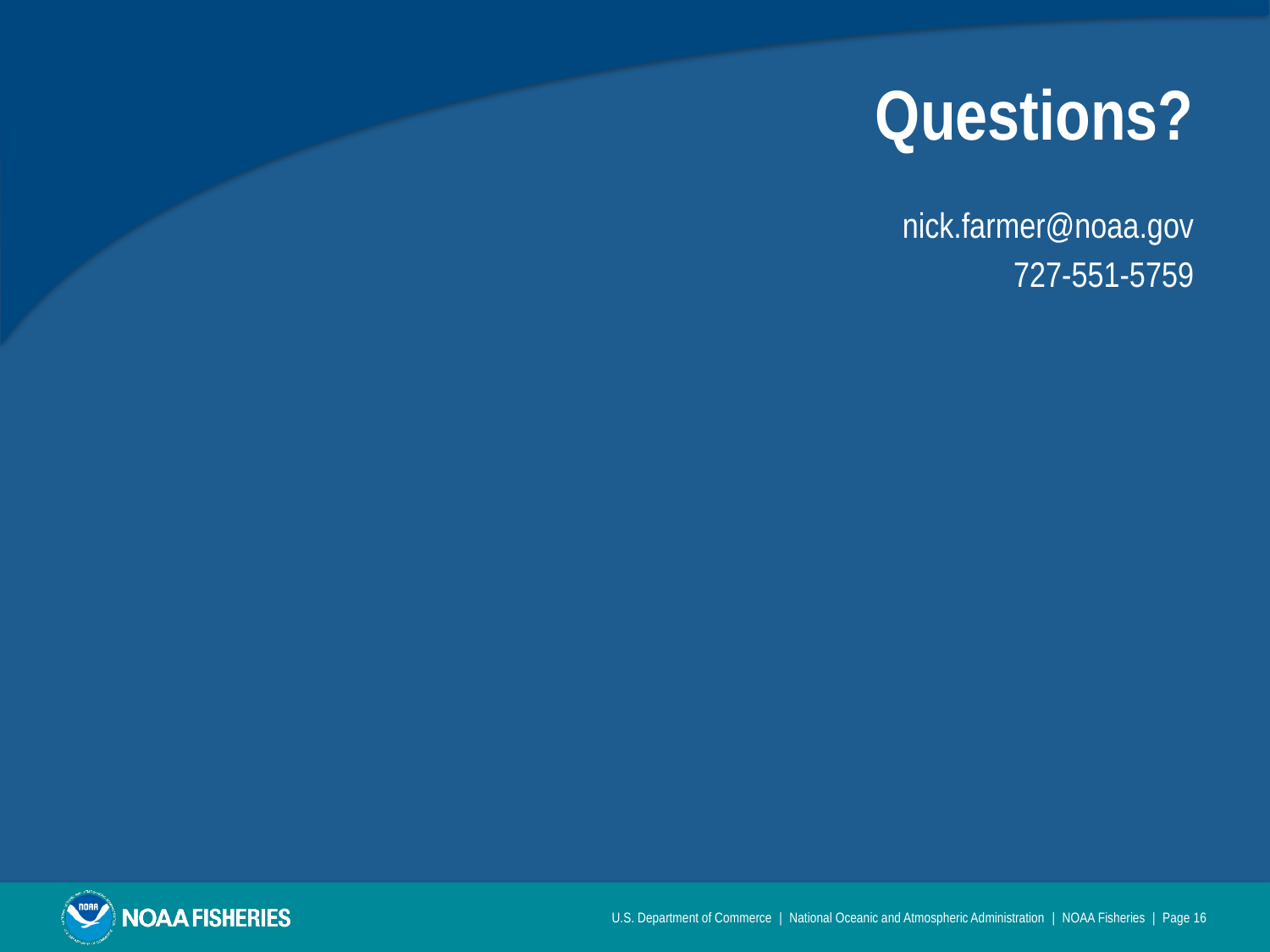

# Questions?
nick.farmer@noaa.gov
727-551-5759
U.S. Department of Commerce | National Oceanic and Atmospheric Administration | NOAA Fisheries | Page 16